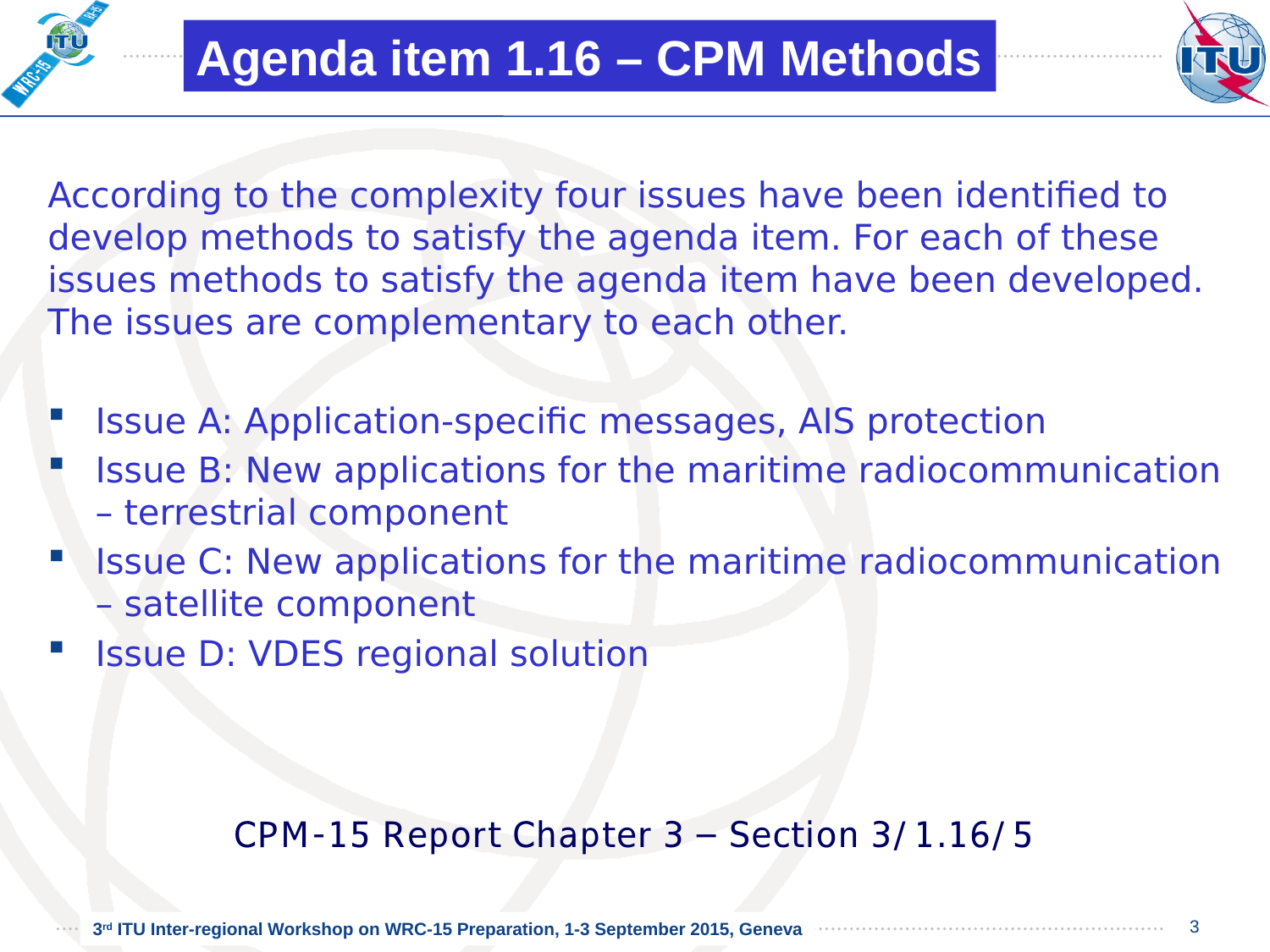

Agenda item 1.16 – CPM Methods
According to the complexity four issues have been identified to develop methods to satisfy the agenda item. For each of these issues methods to satisfy the agenda item have been developed. The issues are complementary to each other.

Issue A: Application-specific messages, AIS protection
Issue B: New applications for the maritime radiocommunication – terrestrial component
Issue C: New applications for the maritime radiocommunication – satellite component
Issue D: VDES regional solution

CPM-15 Report Chapter 3 – Section 3/1.16/5
3